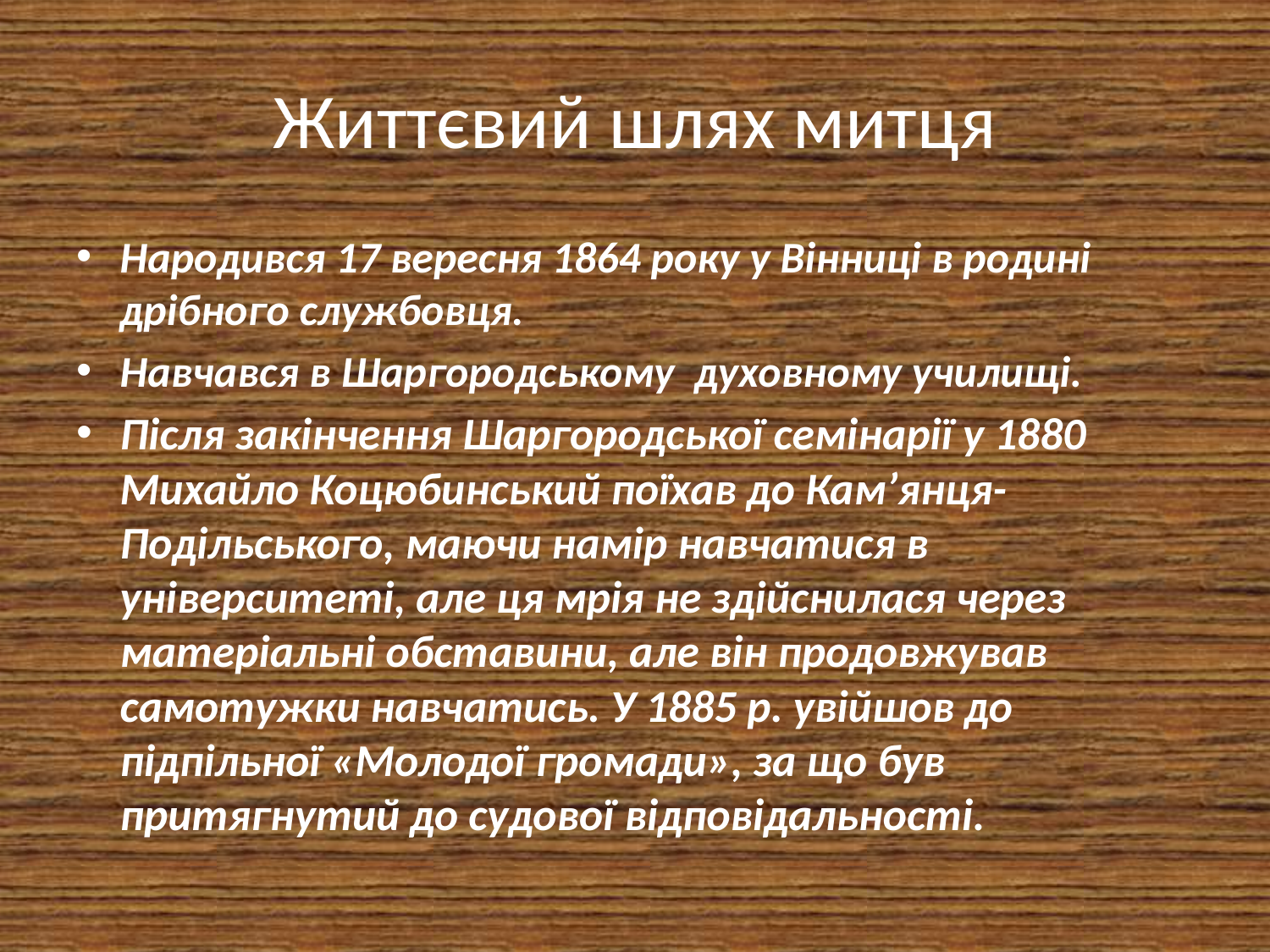

# Життєвий шлях митця
Народився 17 вересня 1864 року у Вінниці в родині дрібного службовця.
Навчався в Шаргородському  духовному училищі.
Після закінчення Шаргородської семінарії у 1880 Михайло Коцюбинський поїхав до Кам’янця-Подільського, маючи намір навчатися в університеті, але ця мрія не здійснилася через матеріальні обставини, але він продовжував самотужки навчатись. У 1885 р. увійшов до підпільної «Молодої громади», за що був притягнутий до судової відповідальності.